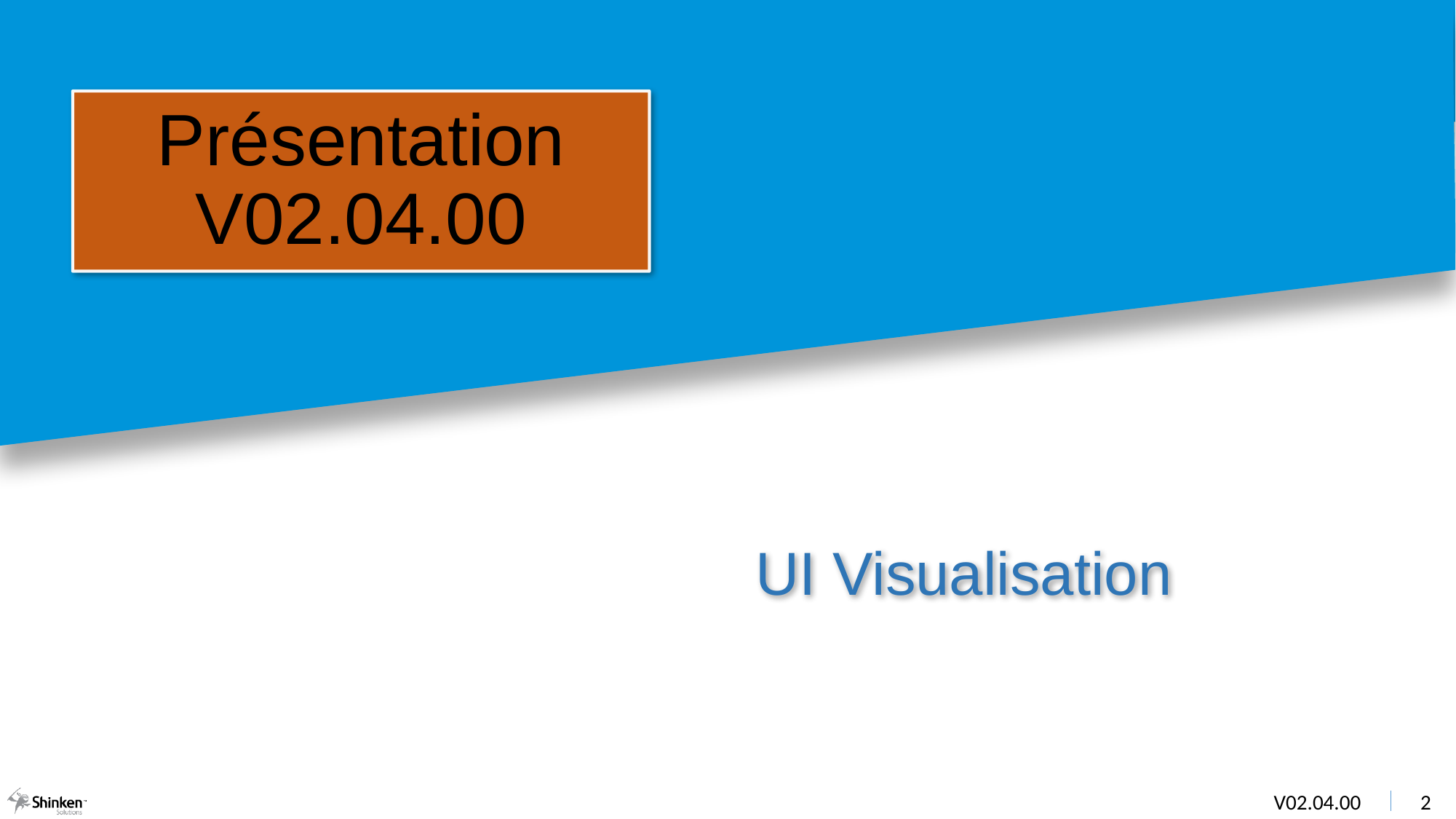

# Présentation V02.04.00
UI Visualisation
V02.04.00
2